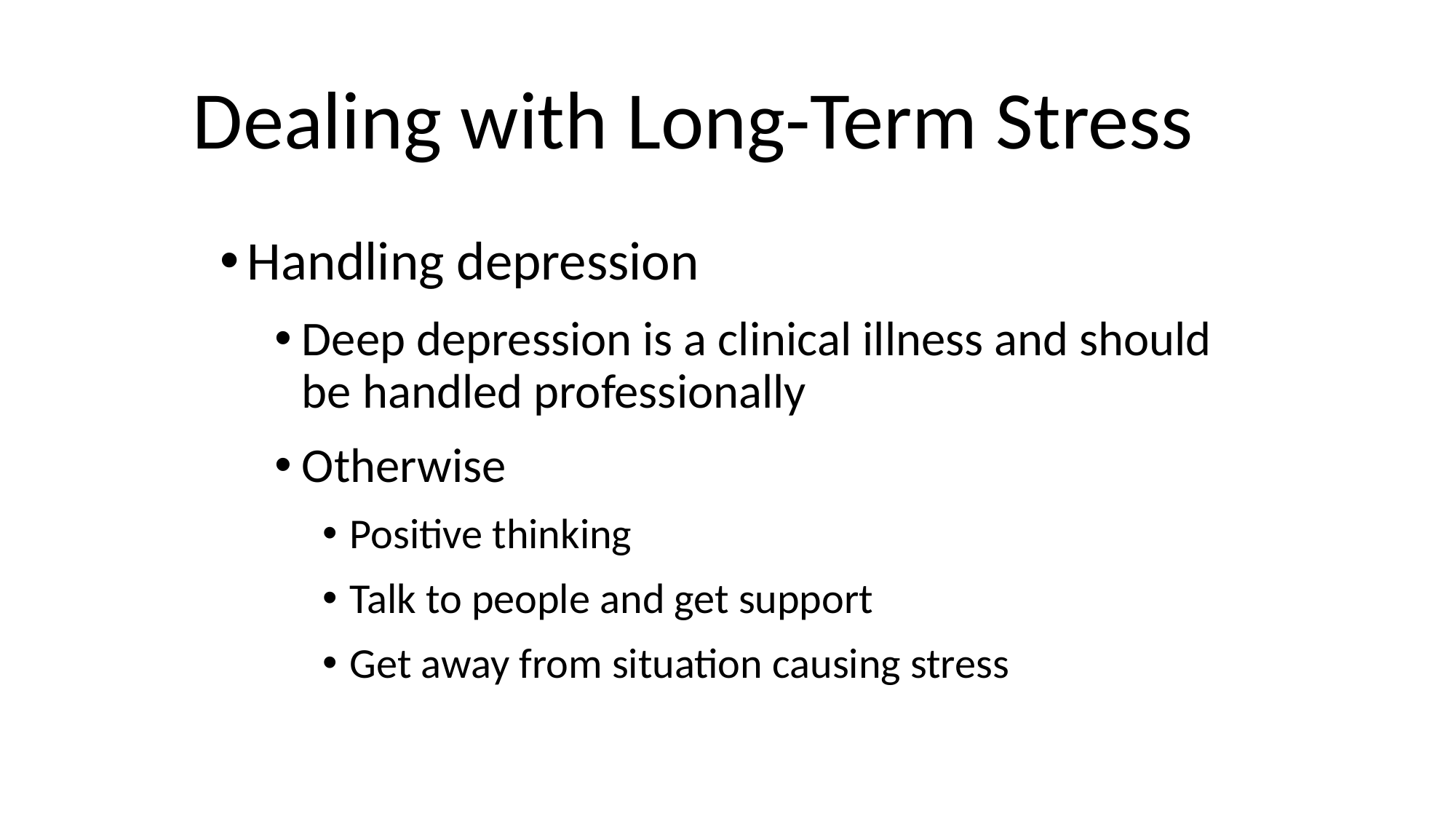

# Dealing with Long-Term Stress
Handling depression
Deep depression is a clinical illness and should be handled professionally
Otherwise
Positive thinking
Talk to people and get support
Get away from situation causing stress